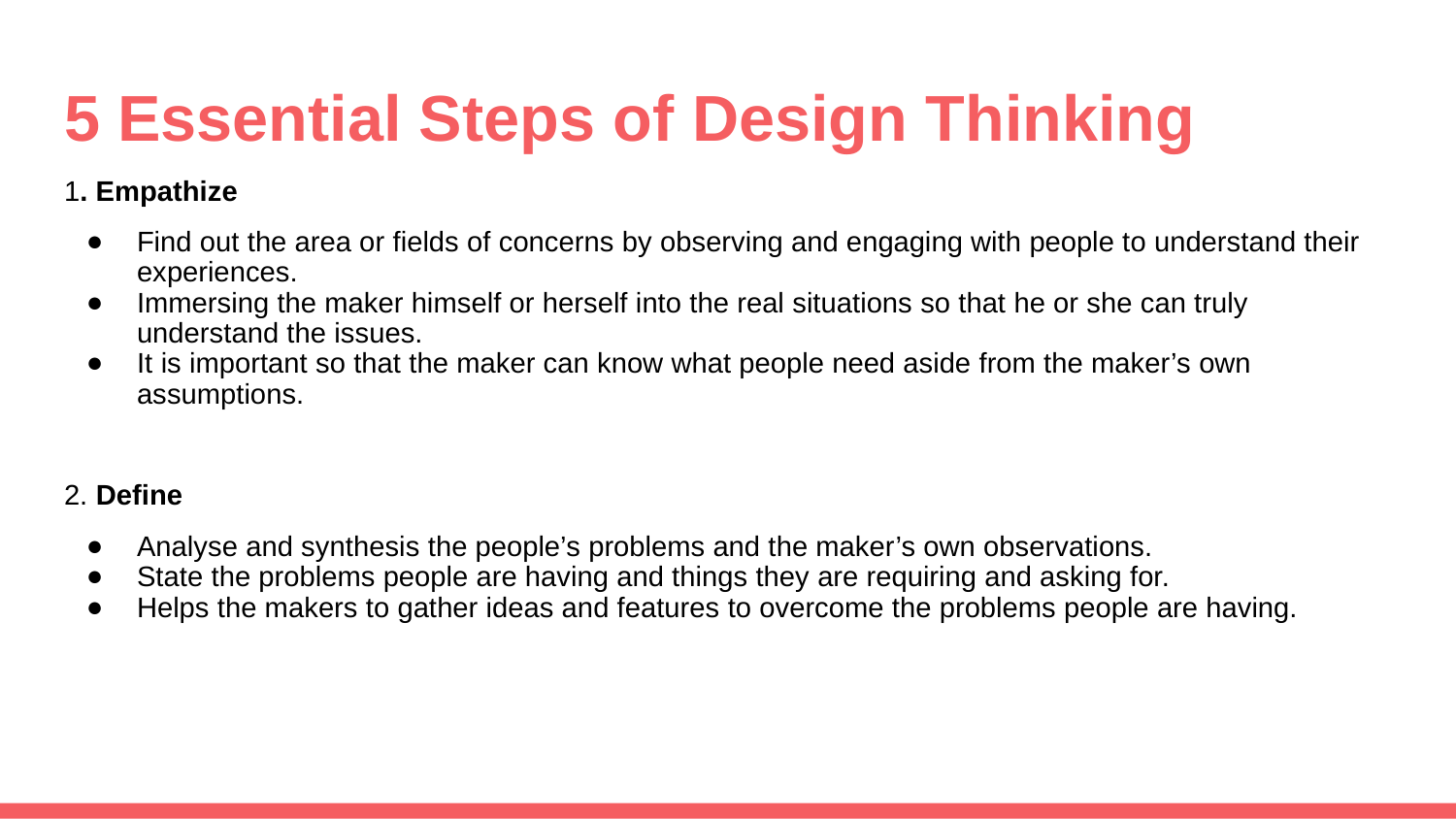

# 5 Essential Steps of Design Thinking
1. Empathize
Find out the area or fields of concerns by observing and engaging with people to understand their experiences.
Immersing the maker himself or herself into the real situations so that he or she can truly understand the issues.
It is important so that the maker can know what people need aside from the maker’s own assumptions.

2. Define
Analyse and synthesis the people’s problems and the maker’s own observations.
State the problems people are having and things they are requiring and asking for.
Helps the makers to gather ideas and features to overcome the problems people are having.